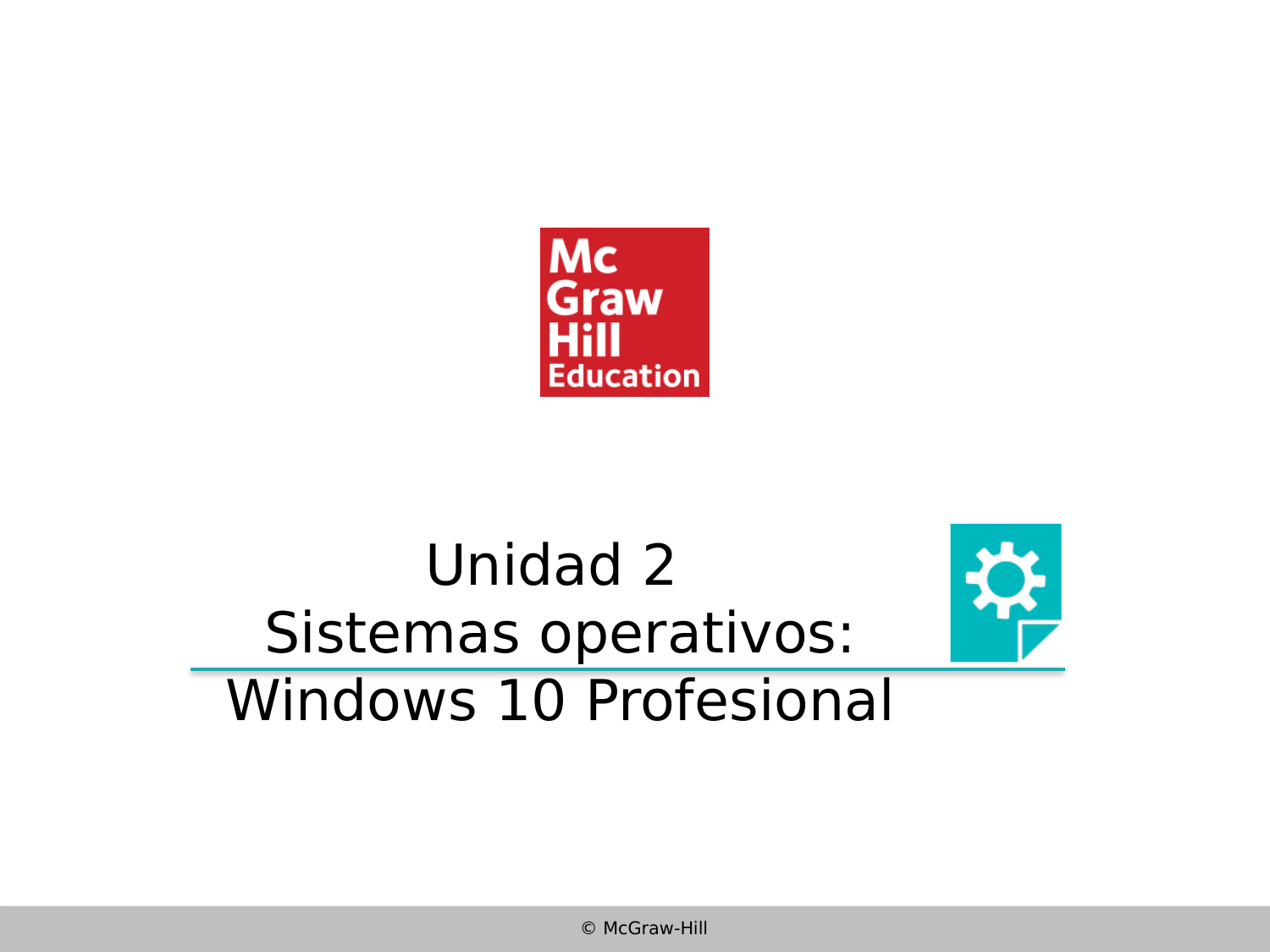

Unidad 2
Sistemas operativos:
Windows 10 Profesional